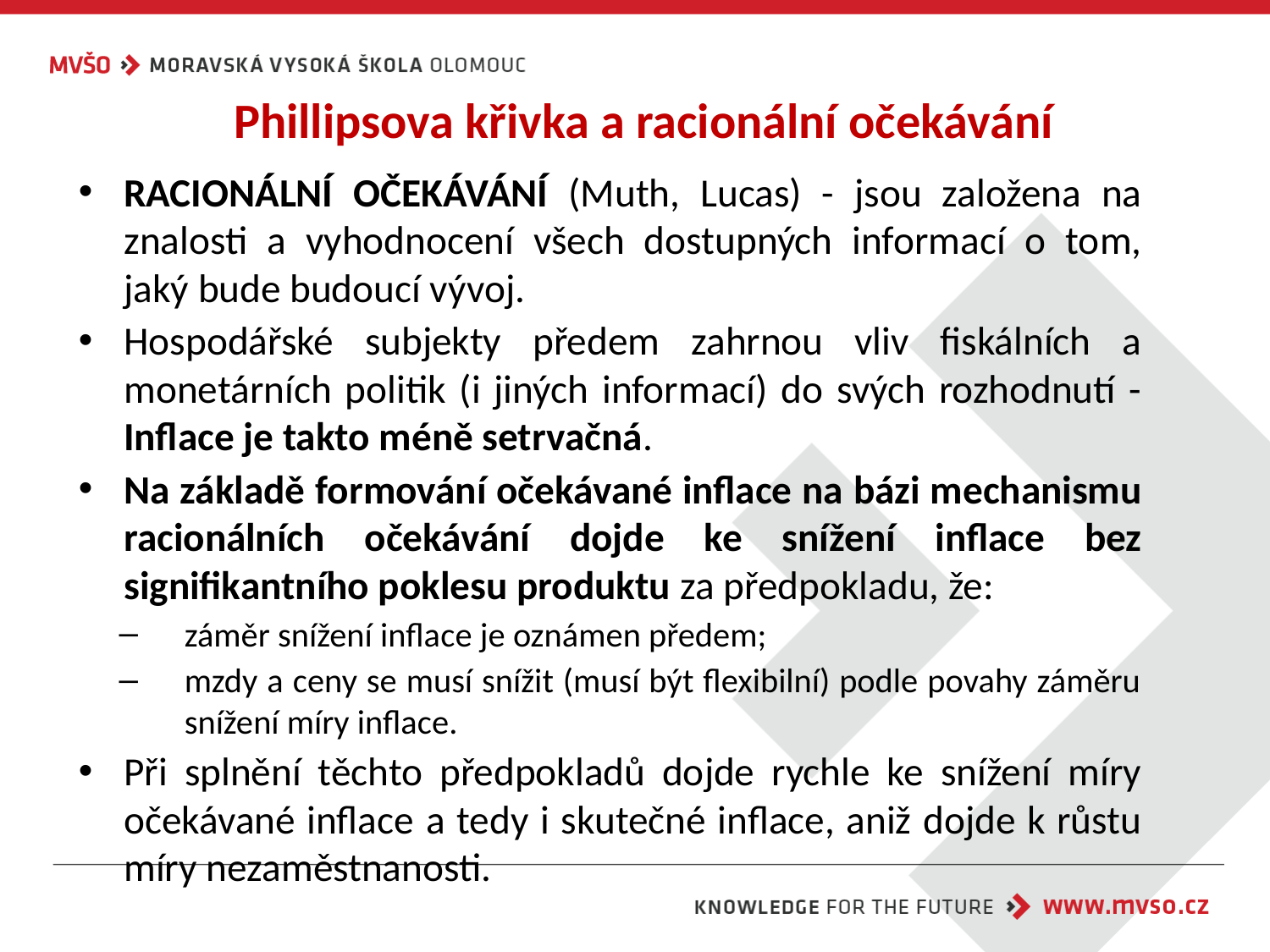

# Phillipsova křivka a racionální očekávání
RACIONÁLNÍ OČEKÁVÁNÍ (Muth, Lucas) - jsou založena na znalosti a vyhodnocení všech dostupných informací o tom, jaký bude budoucí vývoj.
Hospodářské subjekty předem zahrnou vliv fiskálních a monetárních politik (i jiných informací) do svých rozhodnutí - Inflace je takto méně setrvačná.
Na základě formování očekávané inflace na bázi mechanismu racionálních očekávání dojde ke snížení inflace bez signifikantního poklesu produktu za předpokladu, že:
záměr snížení inflace je oznámen předem;
mzdy a ceny se musí snížit (musí být flexibilní) podle povahy záměru snížení míry inflace.
Při splnění těchto předpokladů dojde rychle ke snížení míry očekávané inflace a tedy i skutečné inflace, aniž dojde k růstu míry nezaměstnanosti.